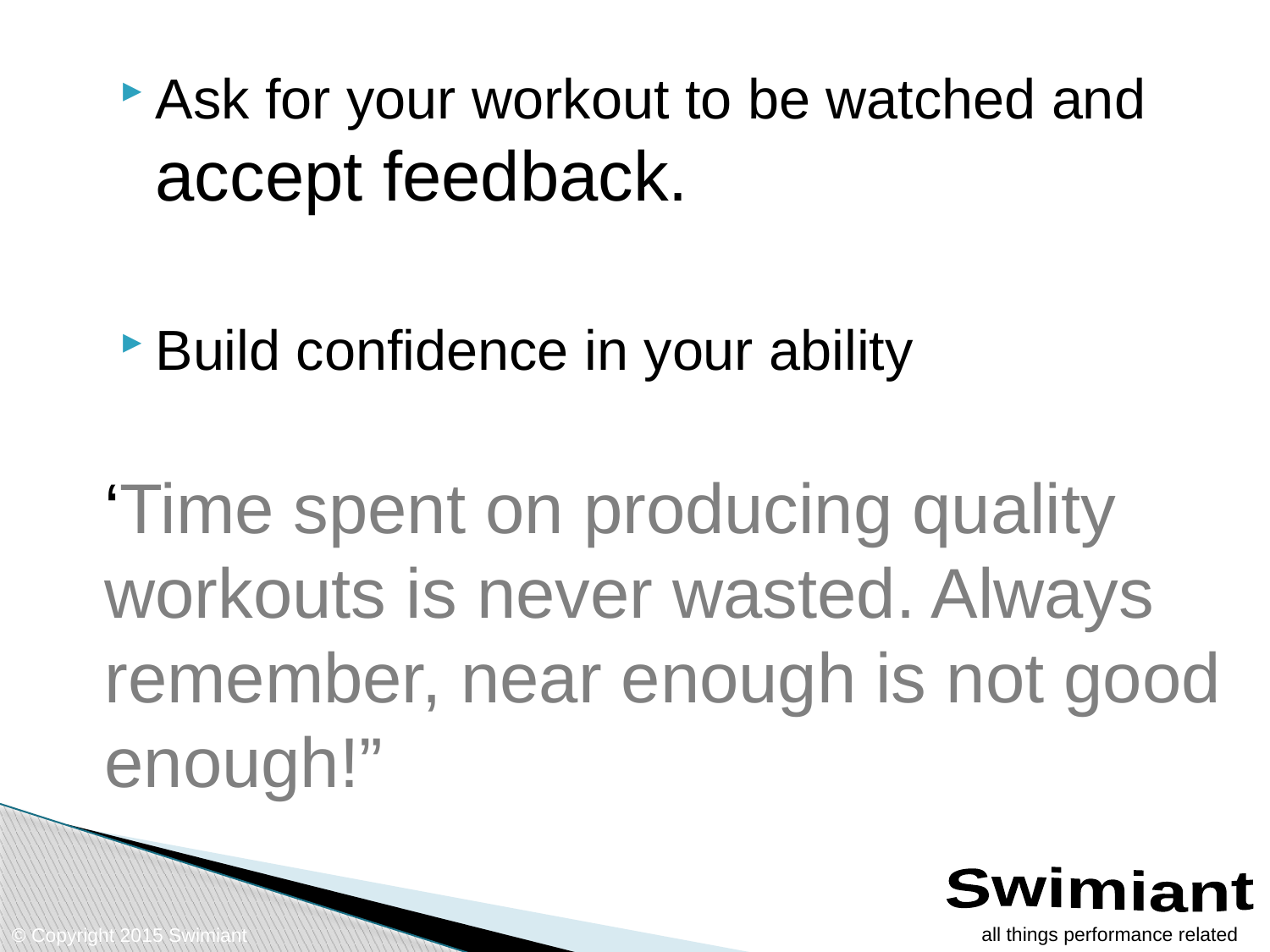

Ask for your workout to be watched and accept feedback.

Build confidence in your ability

‘Time spent on producing quality workouts is never wasted. Always remember, near enough is not good enough!”